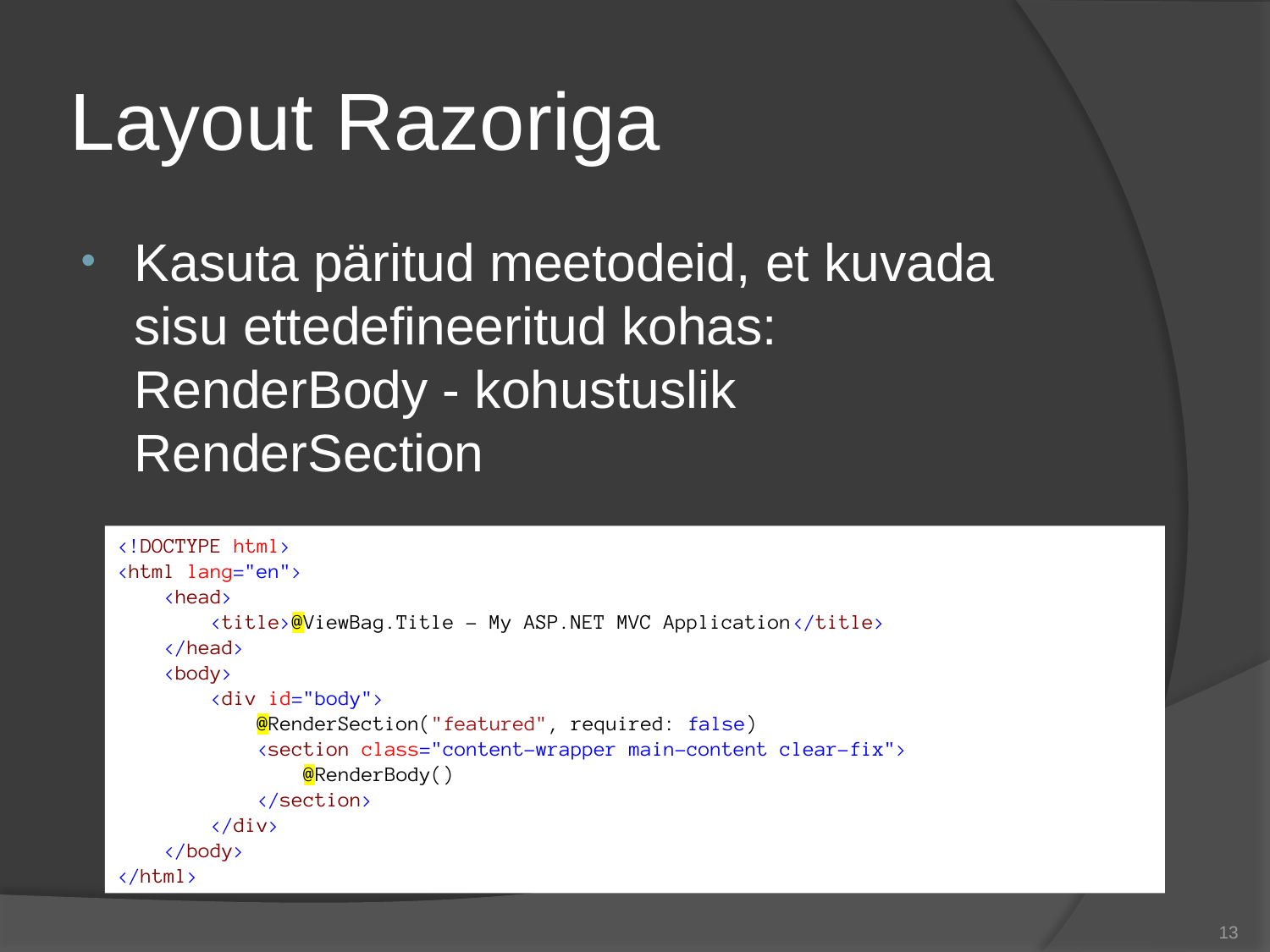

# Layout Razoriga
Kasuta päritud meetodeid, et kuvada sisu ettedefineeritud kohas:
RenderBody - kohustuslik
RenderSection
<!DOCTYPE html>
<html lang="en">
    <head>
        <title>@ViewBag.Title - My ASP.NET MVC Application</title>
    </head>
    <body>
        <div id="body">
            @RenderSection("featured", required: false)
            <section class="content-wrapper main-content clear-fix">
                @RenderBody()
            </section>
        </div>
    </body>
</html>
13